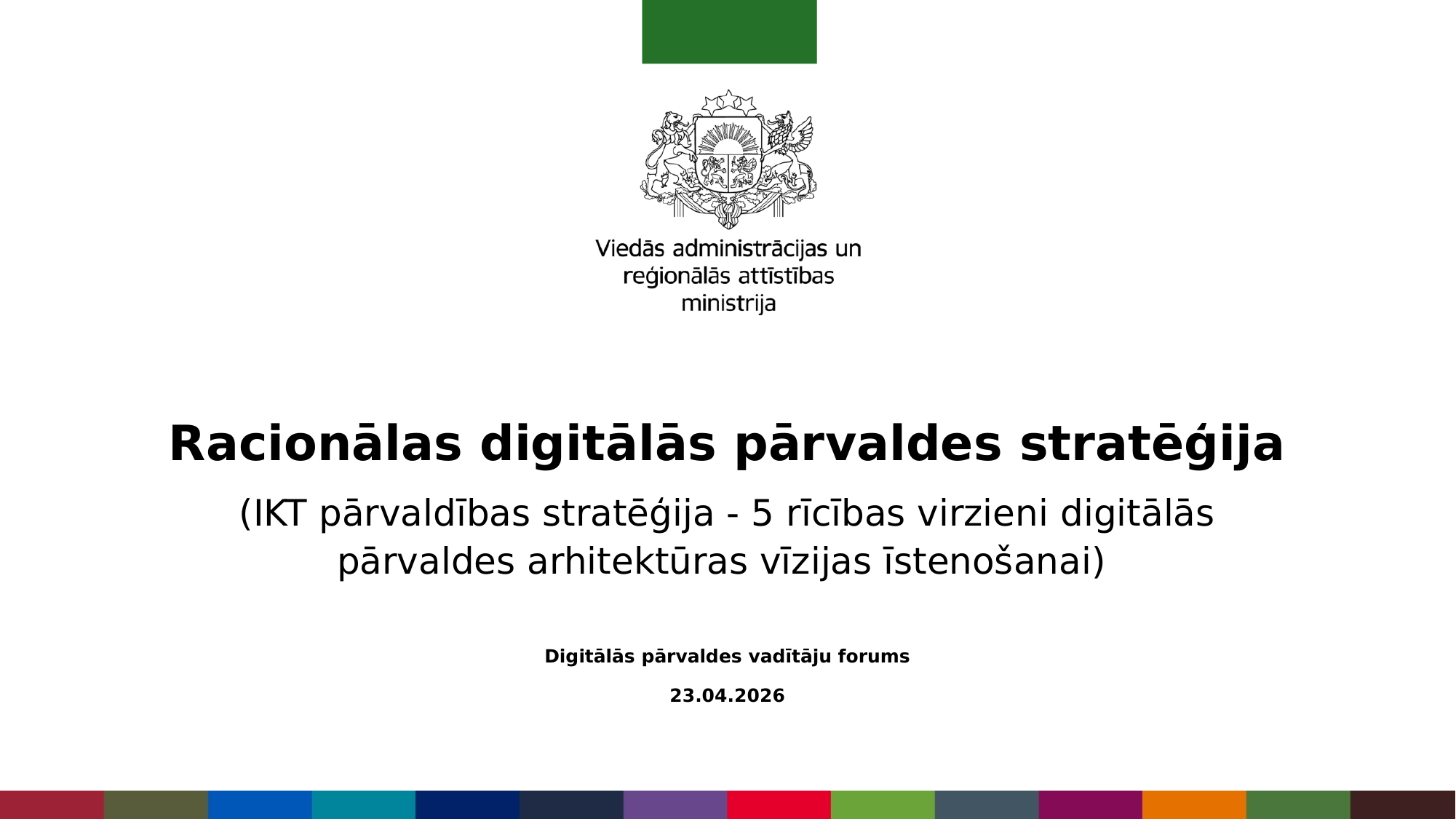

Racionālas digitālās pārvaldes stratēģija
(IKT pārvaldības stratēģija - 5 rīcības virzieni digitālās pārvaldes arhitektūras vīzijas īstenošanai)

#

Digitālās pārvaldes vadītāju forums
23.04.2026